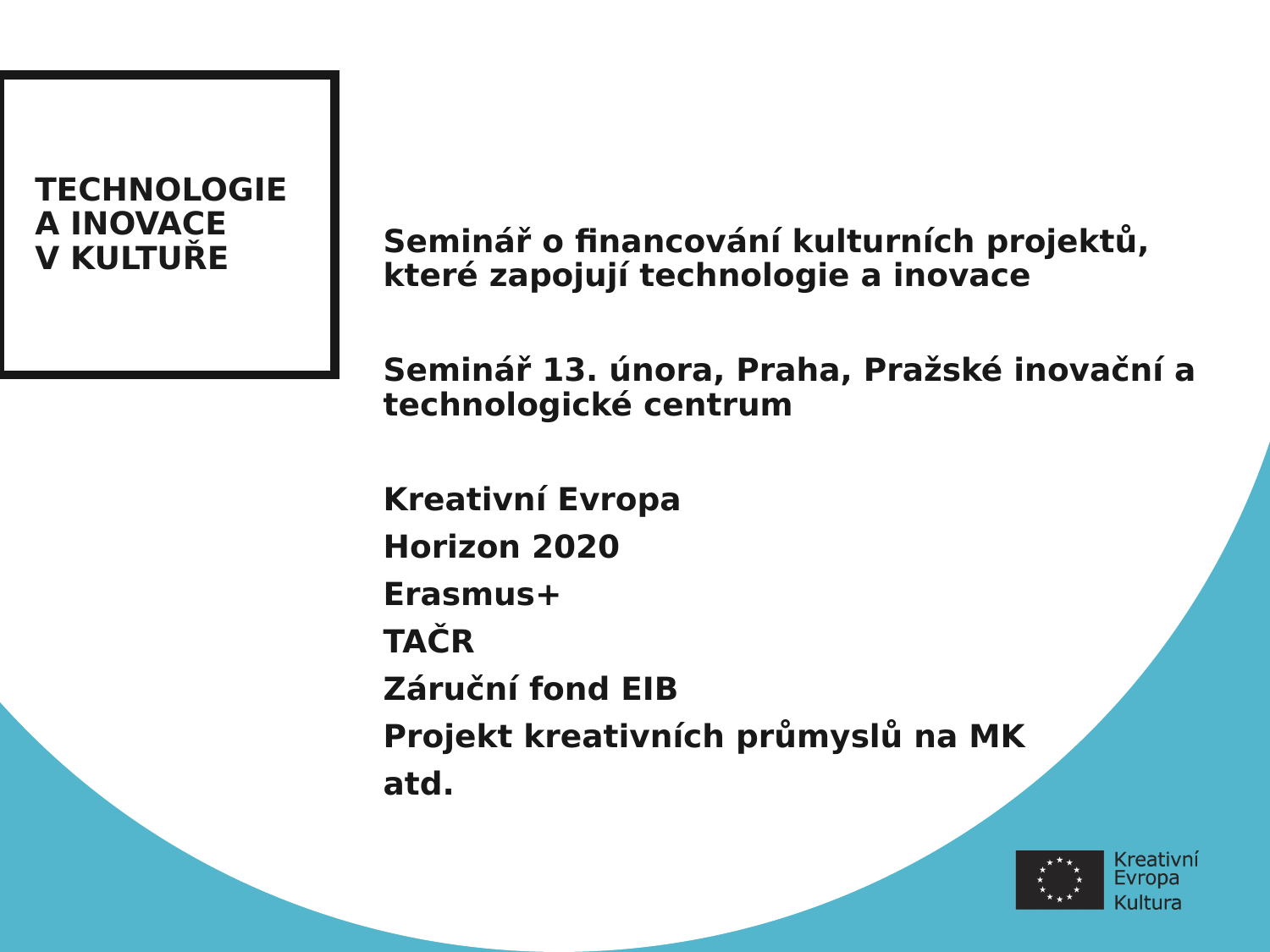

# TECHNOLOGIE A INOVACE V KULTUŘE
Seminář o financování kulturních projektů, které zapojují technologie a inovace

Seminář 13. února, Praha, Pražské inovační a technologické centrum

Kreativní Evropa
Horizon 2020
Erasmus+
TAČR
Záruční fond EIB
Projekt kreativních průmyslů na MK
atd.